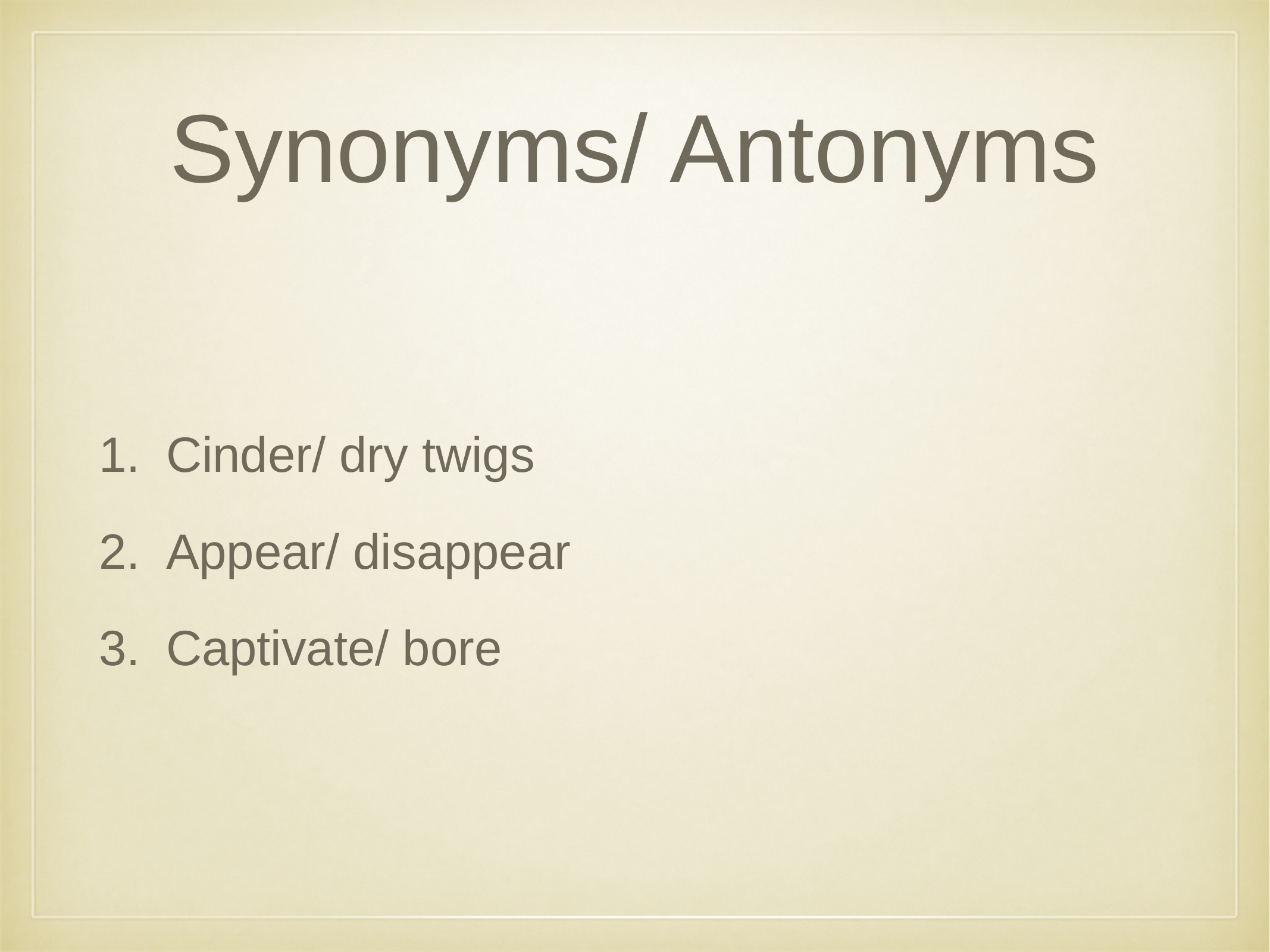

# Synonyms/ Antonyms
Cinder/ dry twigs
Appear/ disappear
Captivate/ bore